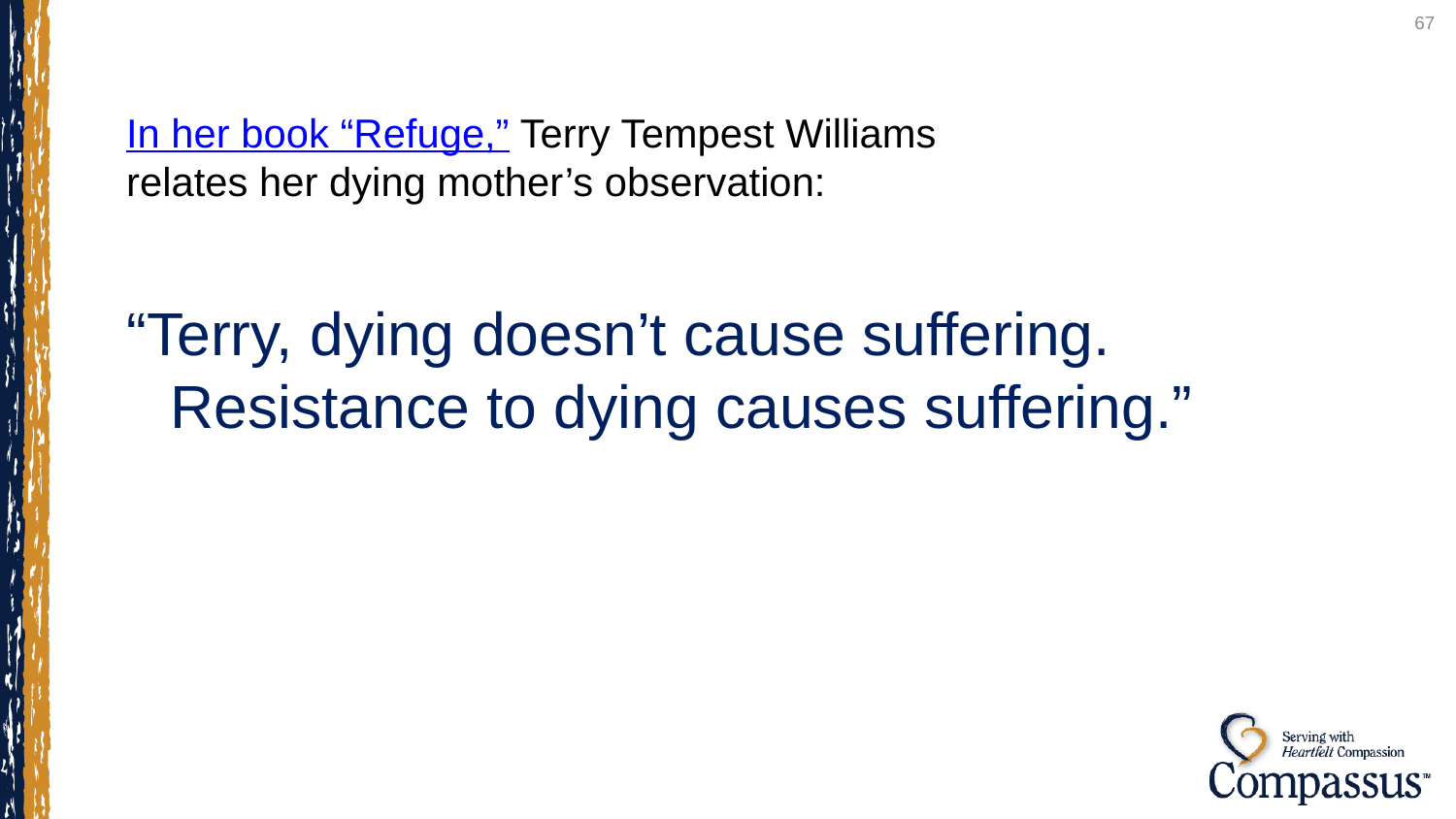

In her book “Refuge,” Terry Tempest Williams
relates her dying mother’s observation:

“Terry, dying doesn’t cause suffering. Resistance to dying causes suffering.”